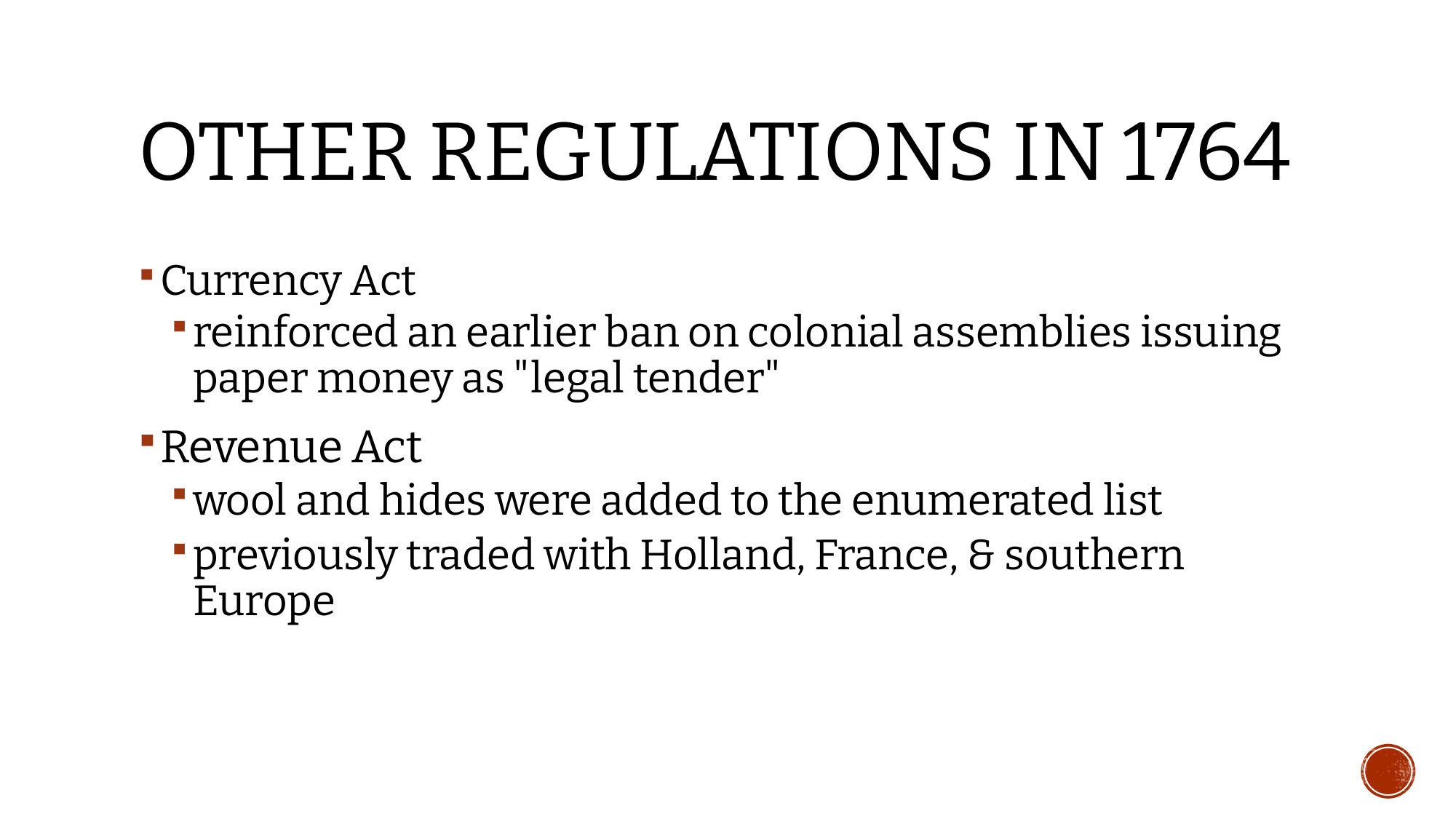

# Other Regulations in 1764
Currency Act
reinforced an earlier ban on colonial assemblies issuing paper money as "legal tender"
Revenue Act
wool and hides were added to the enumerated list
previously traded with Holland, France, & southern Europe